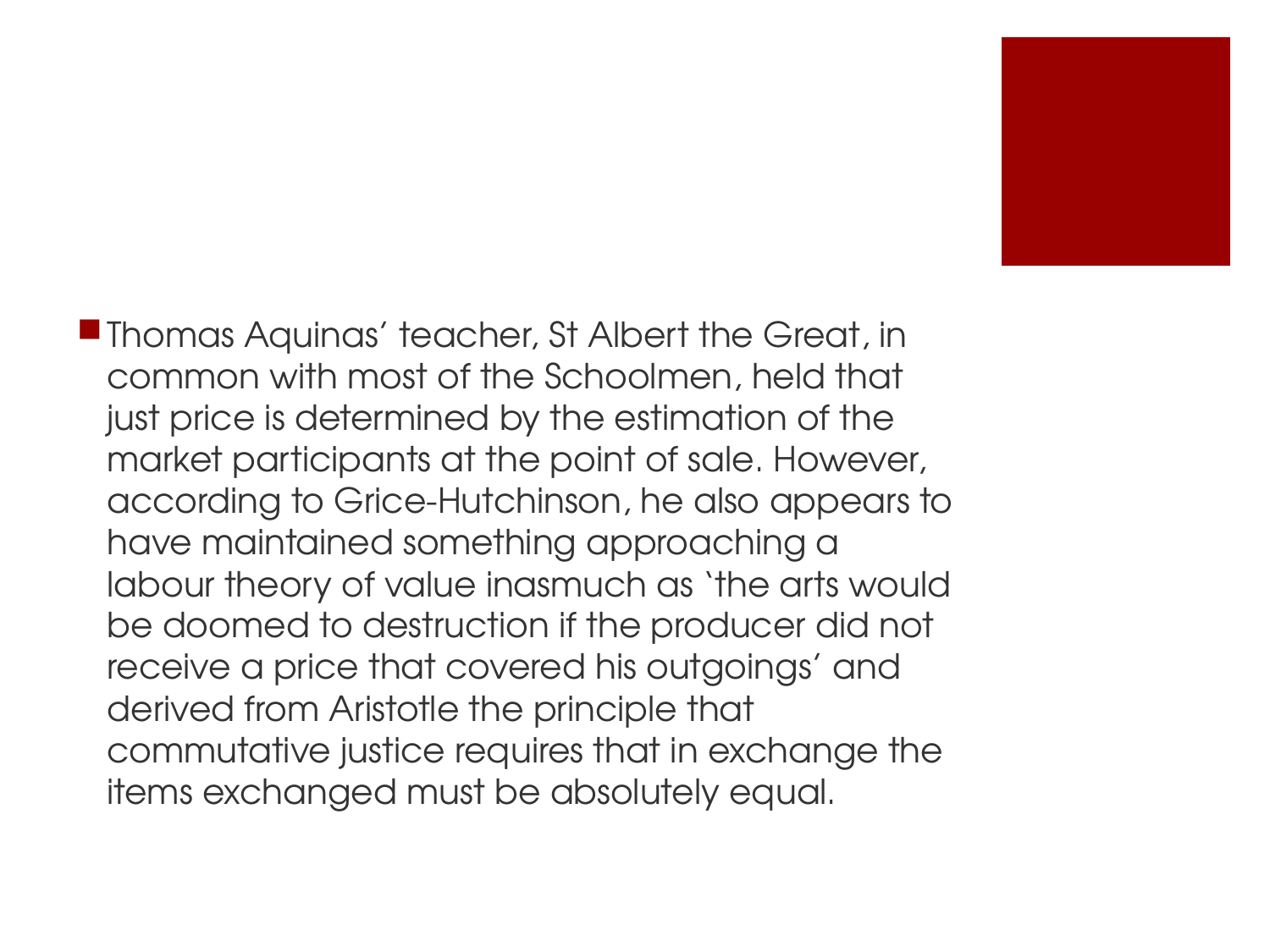

#
Thomas Aquinas’ teacher, St Albert the Great, in common with most of the Schoolmen, held that just price is determined by the estimation of the market participants at the point of sale. However, according to Grice-Hutchinson, he also appears to have maintained something approaching a labour theory of value inasmuch as ‘the arts would be doomed to destruction if the producer did not receive a price that covered his outgoings’ and derived from Aristotle the principle that commutative justice requires that in exchange the items exchanged must be absolutely equal.